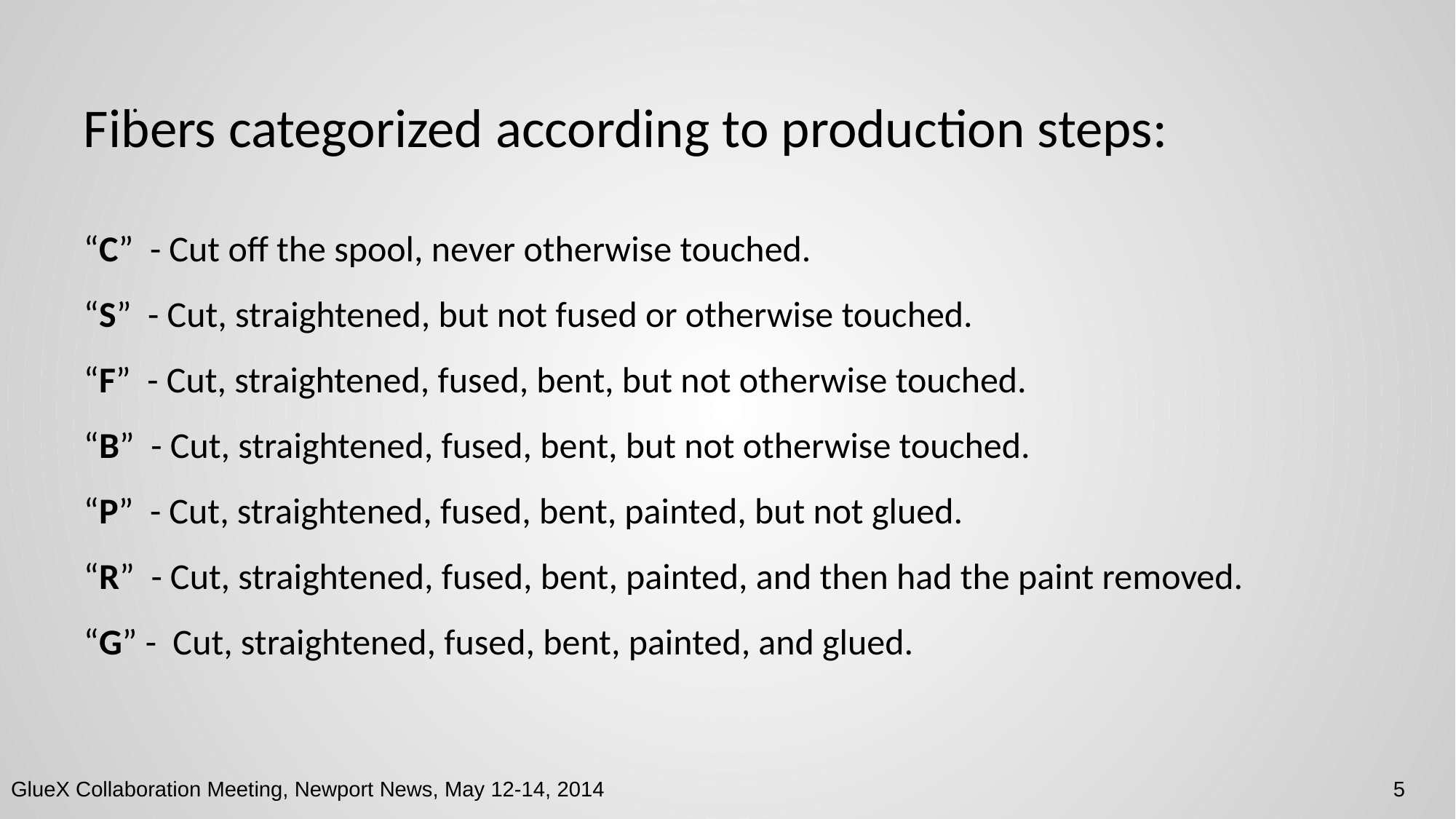

# Fibers categorized according to production steps:
.

“C”  - Cut off the spool, never otherwise touched.
“S”  - Cut, straightened, but not fused or otherwise touched.
“F”  - Cut, straightened, fused, bent, but not otherwise touched.
“B”  - Cut, straightened, fused, bent, but not otherwise touched.
“P”  - Cut, straightened, fused, bent, painted, but not glued.
“R”  - Cut, straightened, fused, bent, painted, and then had the paint removed.
“G” -  Cut, straightened, fused, bent, painted, and glued.

5